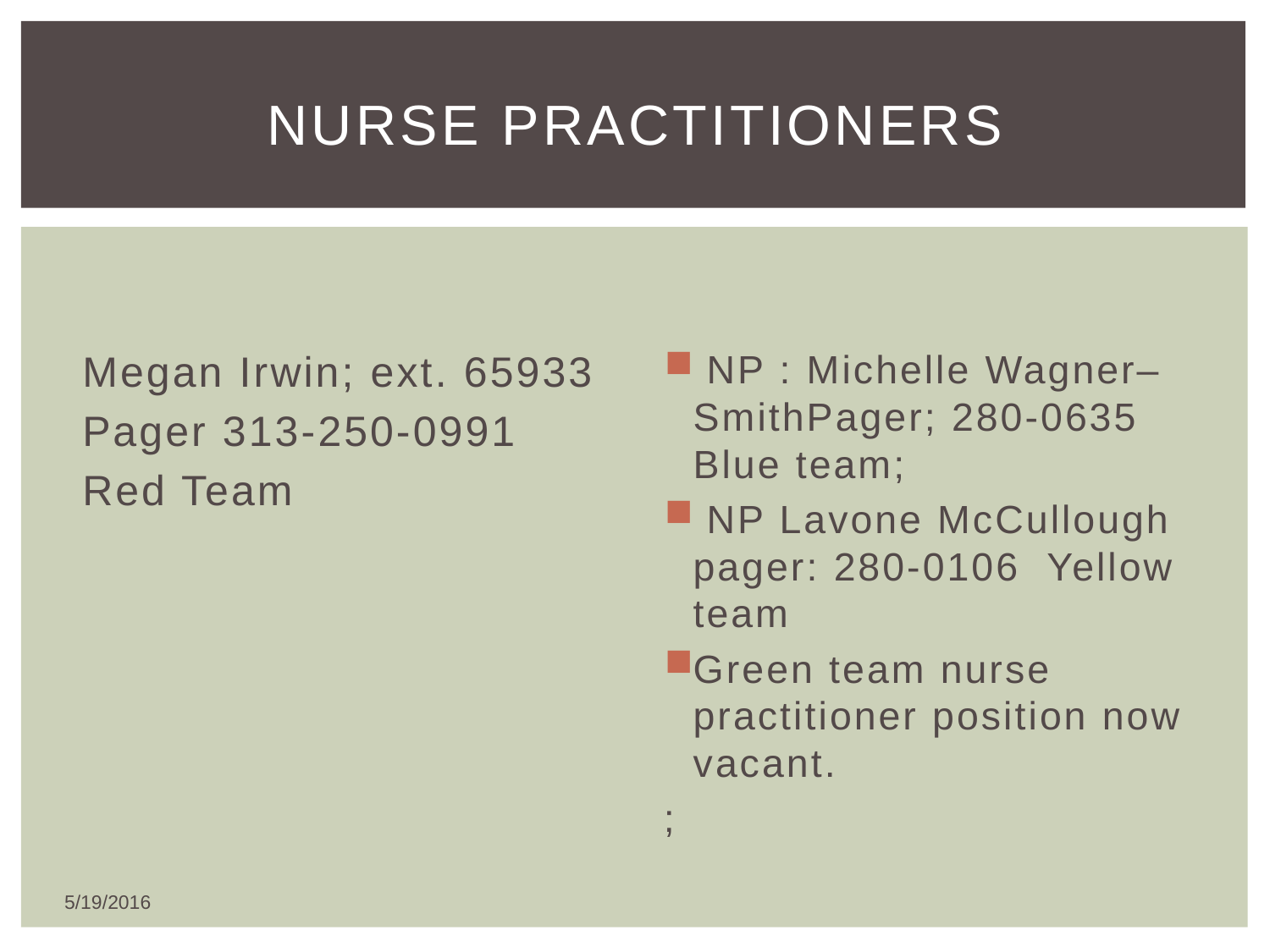

# Nurse Practitioners

Megan Irwin; ext. 65933
Pager 313-250-0991
Red Team
 NP : Michelle Wagner–SmithPager; 280-0635 Blue team;
 NP Lavone McCullough pager: 280-0106  Yellow team
Green team nurse practitioner position now vacant.
;

5/19/2016